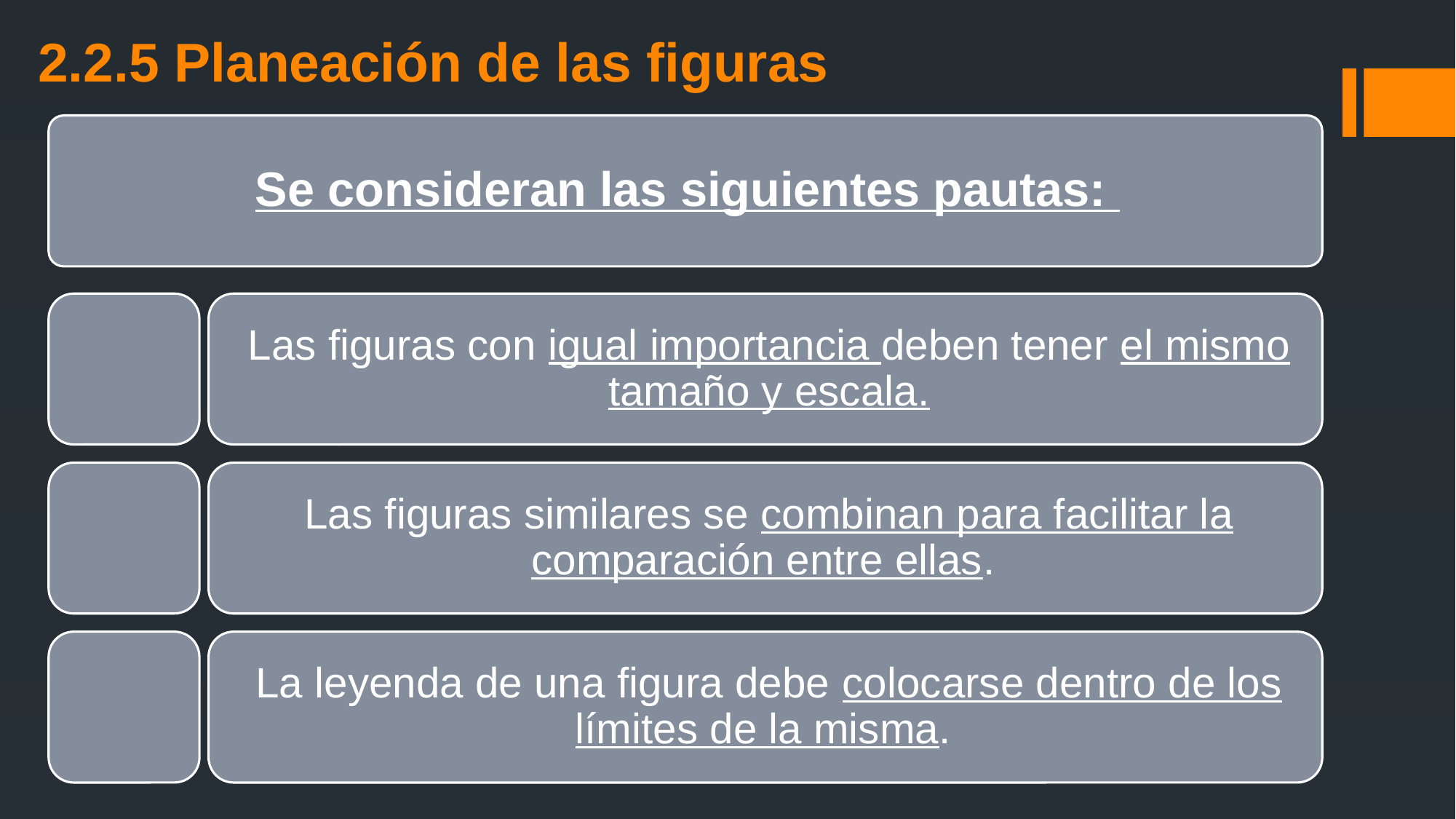

# 2.2.5 Planeación de las figuras
Se consideran las siguientes pautas:
Las figuras con igual importancia deben tener el mismo tamaño y escala.
Las figuras similares se combinan para facilitar la comparación entre ellas.
La leyenda de una figura debe colocarse dentro de los límites de la misma.